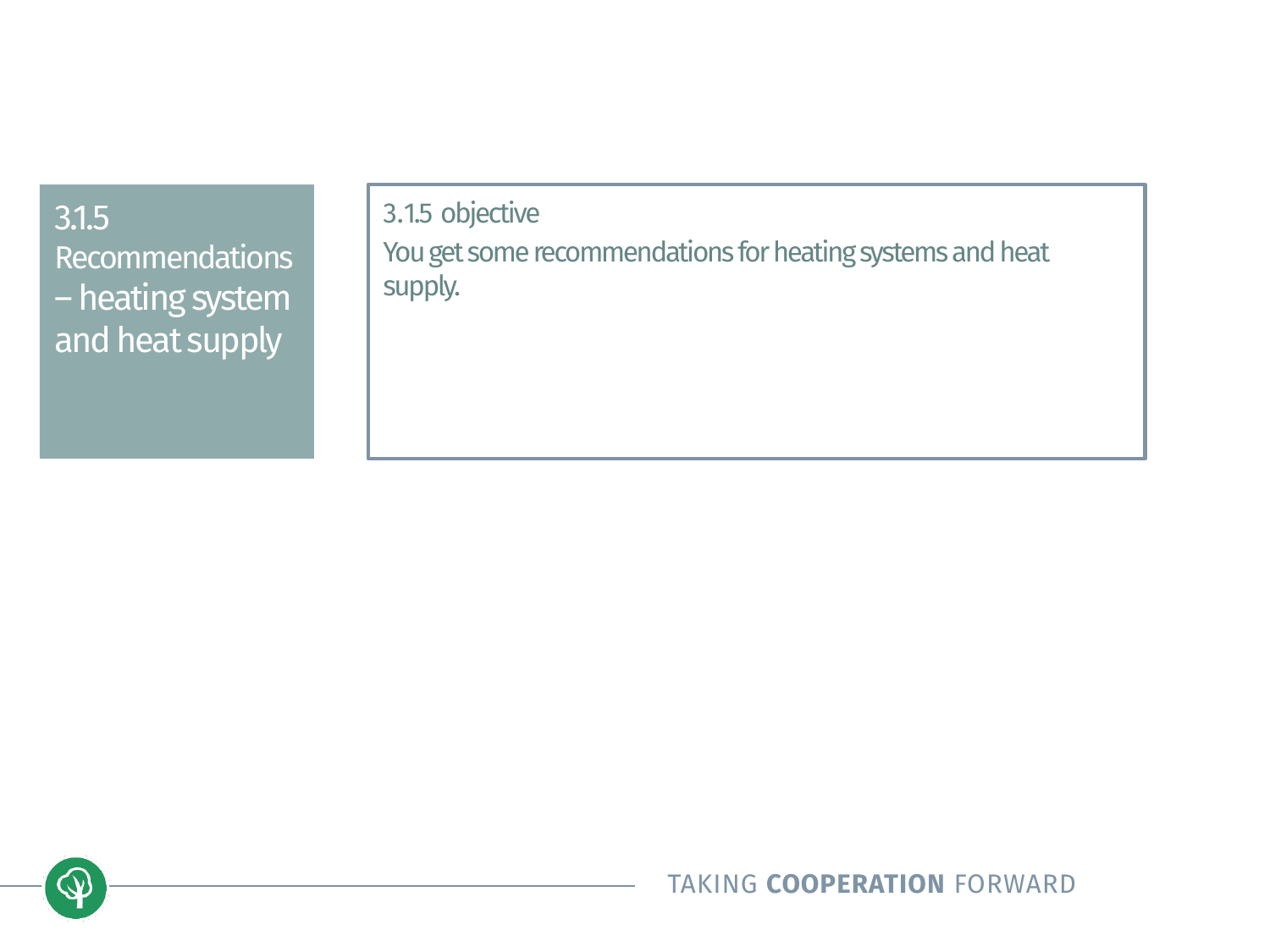

3.1.5 Recommendations – heating system and heat supply
3.1.5 objective
You get some recommendations for heating systems and heat supply.